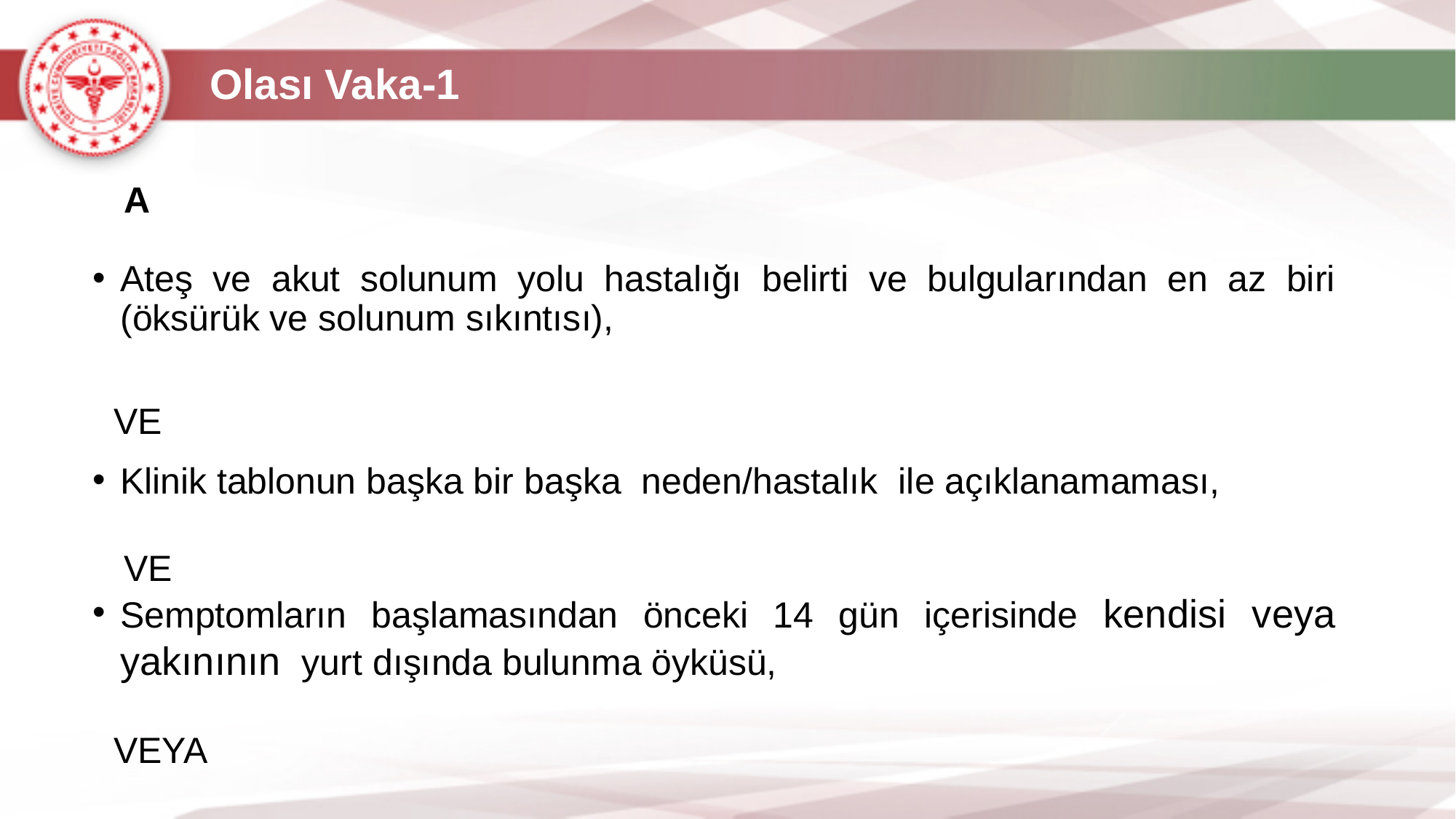

Olası Vaka-1
   A

Ateş ve akut solunum yolu hastalığı belirti ve bulgularından en az biri (öksürük ve solunum sıkıntısı),

  VE
Klinik tablonun başka bir başka  neden/hastalık  ile açıklanamaması,

   VE
Semptomların başlamasından önceki 14 gün içerisinde kendisi veya yakınının  yurt dışında bulunma öyküsü,

  VEYA